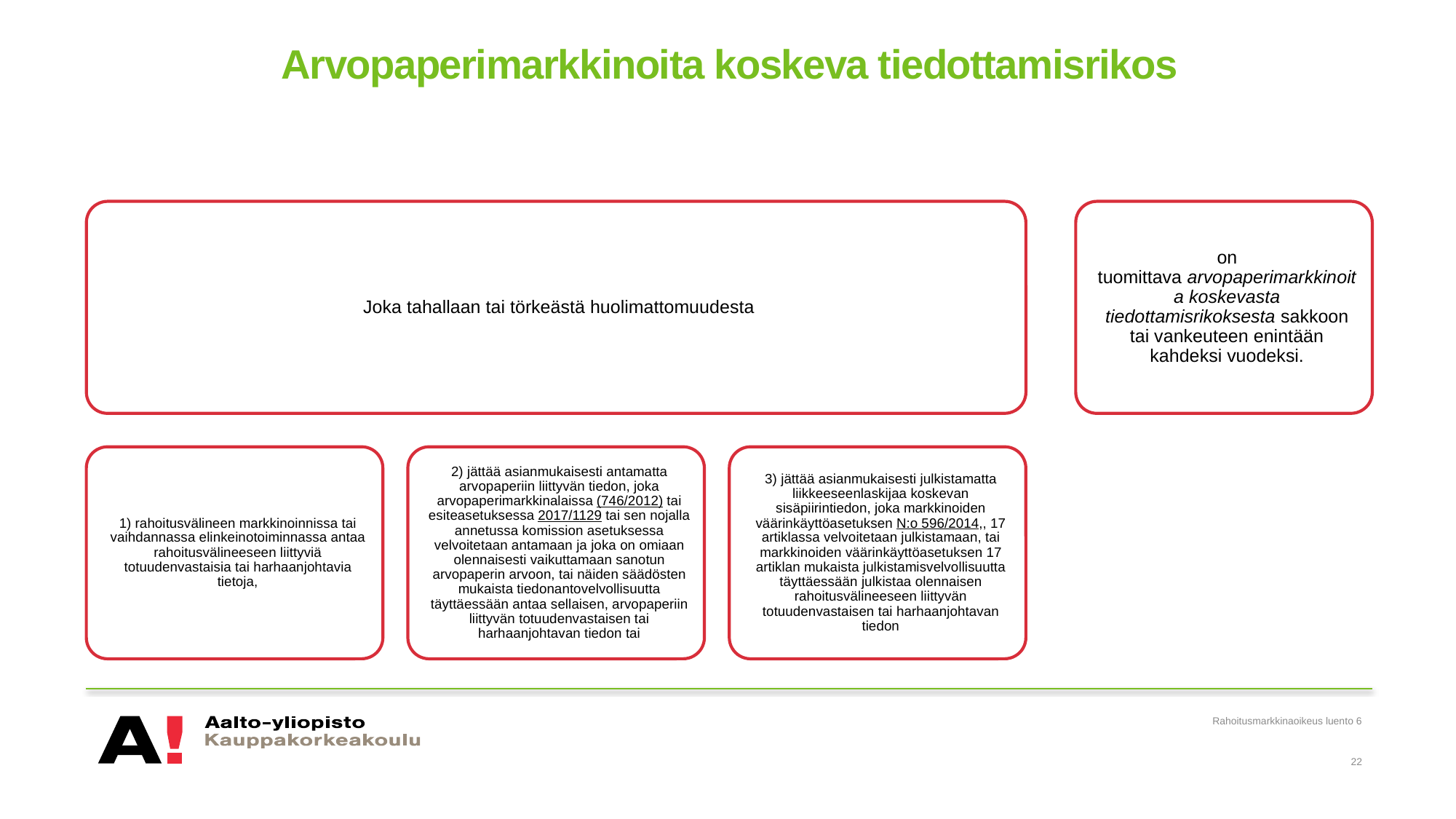

# Arvopaperimarkkinoita koskeva tiedottamisrikos
Joka tahallaan tai törkeästä huolimattomuudesta
1) rahoitusvälineen markkinoinnissa tai vaihdannassa elinkeinotoiminnassa antaa rahoitusvälineeseen liittyviä totuudenvastaisia tai harhaanjohtavia tietoja,
2) jättää asianmukaisesti antamatta arvopaperiin liittyvän tiedon, joka arvopaperimarkkinalaissa (746/2012) tai esiteasetuksessa 2017/1129 tai sen nojalla annetussa komission asetuksessa velvoitetaan antamaan ja joka on omiaan olennaisesti vaikuttamaan sanotun arvopaperin arvoon, tai näiden säädösten mukaista tiedonantovelvollisuutta täyttäessään antaa sellaisen, arvopaperiin liittyvän totuudenvastaisen tai harhaanjohtavan tiedon tai
3) jättää asianmukaisesti julkistamatta liikkeeseenlaskijaa koskevan sisäpiirintiedon, joka markkinoiden väärinkäyttöasetuksen N:o 596/2014,, 17 artiklassa velvoitetaan julkistamaan, tai markkinoiden väärinkäyttöasetuksen 17 artiklan mukaista julkistamisvelvollisuutta täyttäessään julkistaa olennaisen rahoitusvälineeseen liittyvän totuudenvastaisen tai harhaanjohtavan tiedon
on tuomittava arvopaperimarkkinoita koskevasta tiedottamisrikoksesta sakkoon tai vankeuteen enintään kahdeksi vuodeksi.
Rahoitusmarkkinaoikeus luento 6
22